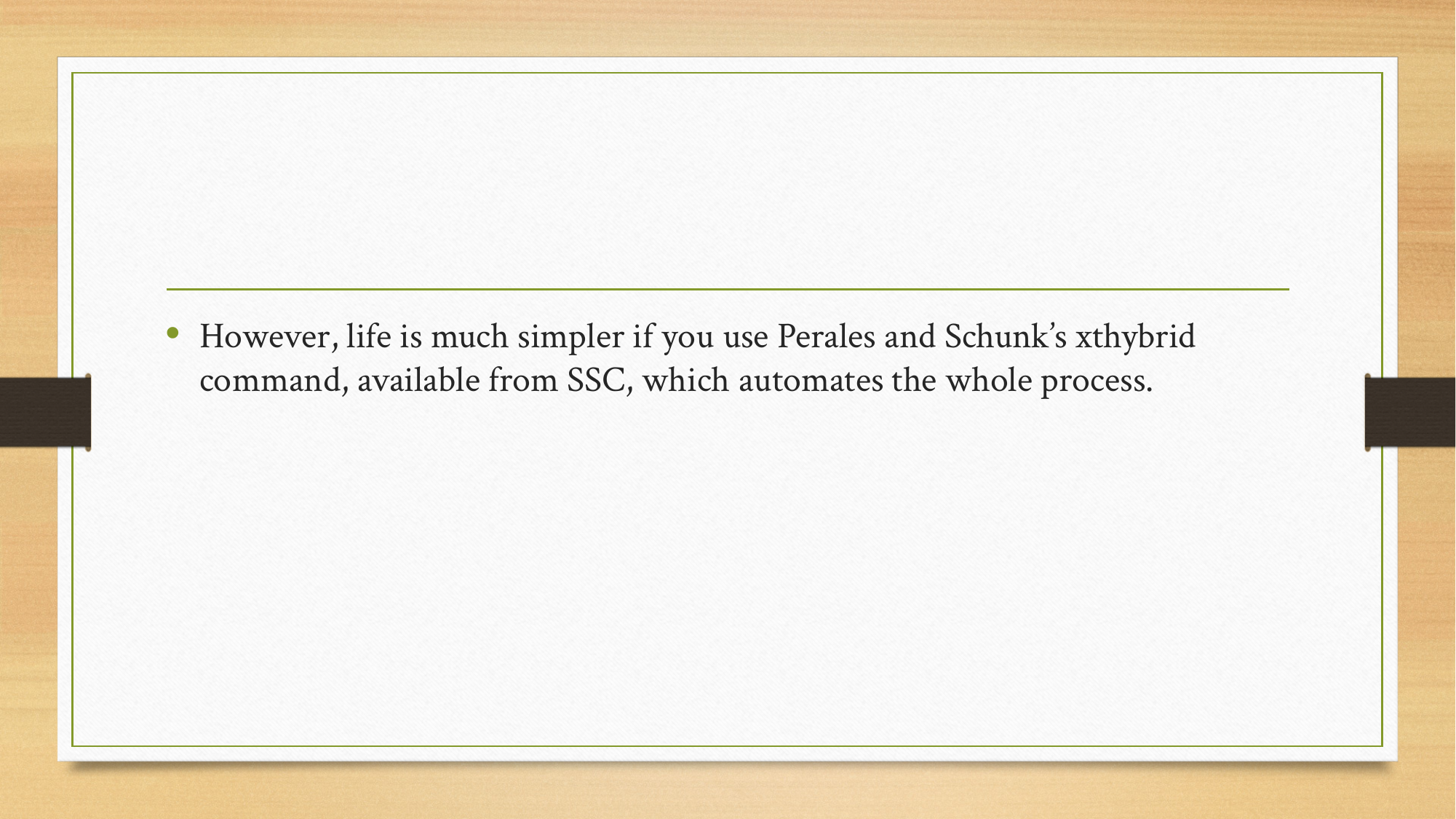

#
However, life is much simpler if you use Perales and Schunk’s xthybrid command, available from SSC, which automates the whole process.